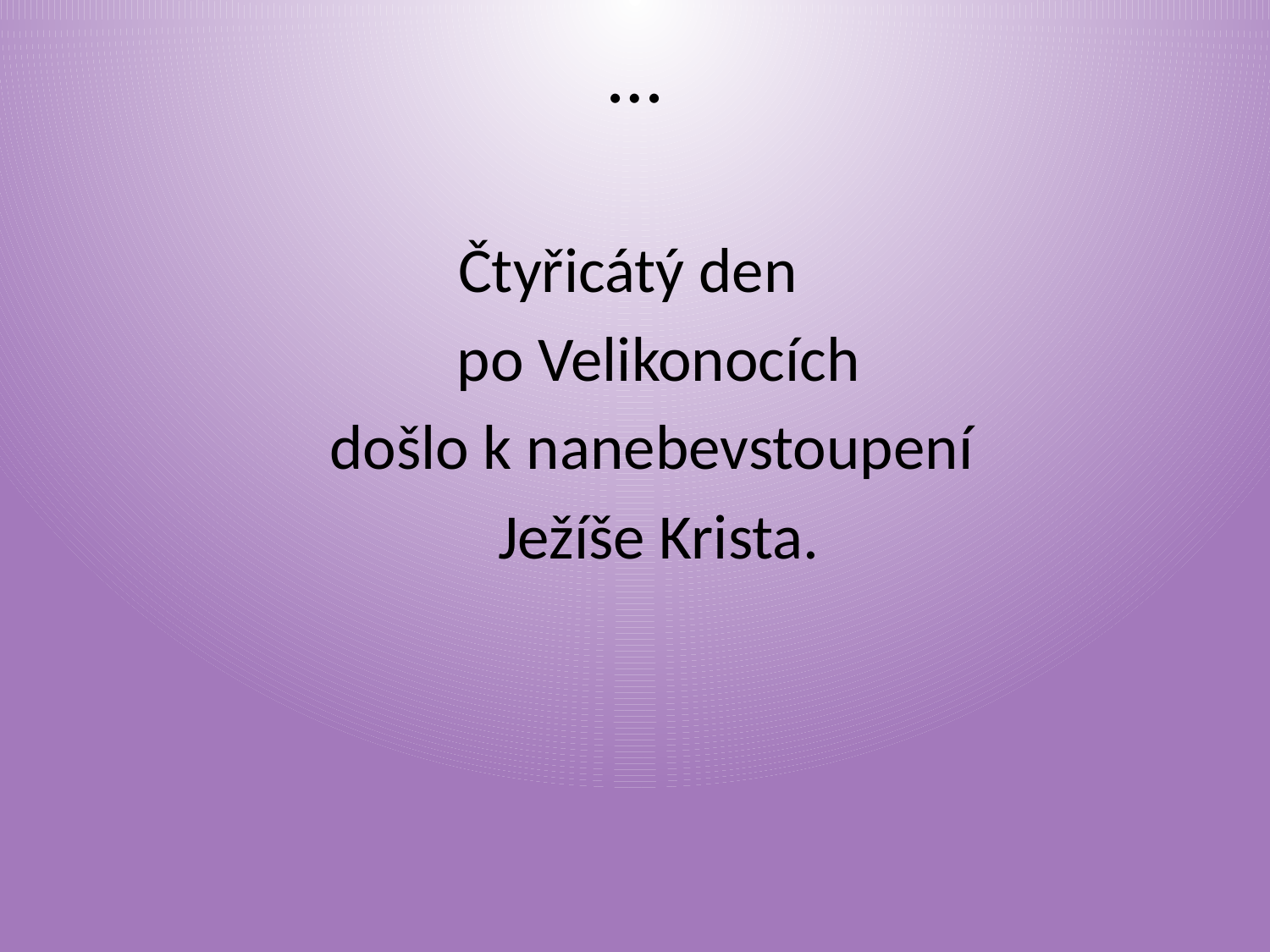

# …
Čtyřicátý den
	 po Velikonocích
	došlo k nanebevstoupení
	Ježíše Krista.